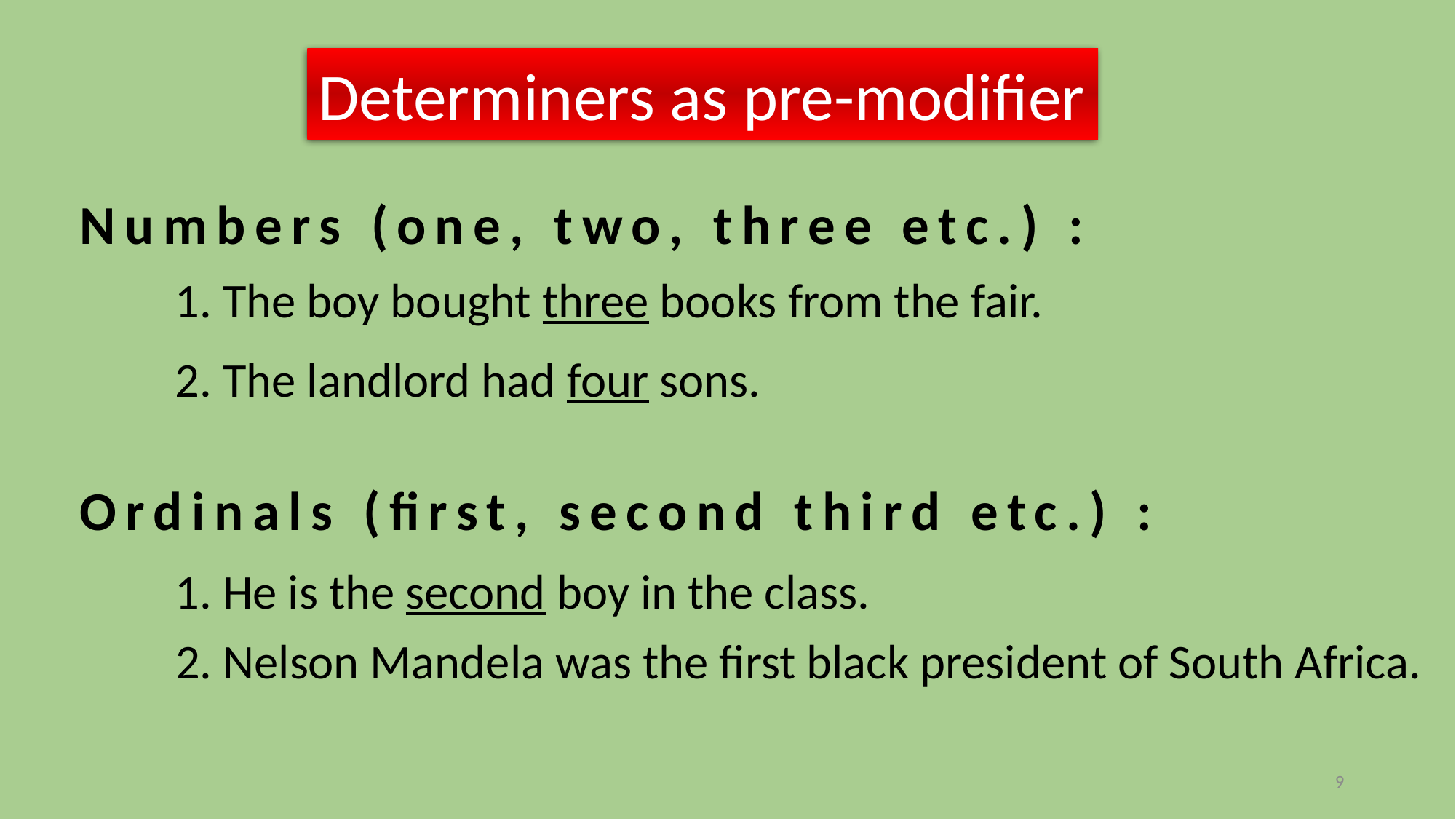

Determiners as pre-modifier
Numbers (one, two, three etc.) :
1. The boy bought three books from the fair.
2. The landlord had four sons.
Ordinals (first, second third etc.) :
1. He is the second boy in the class.
2. Nelson Mandela was the first black president of South Africa.
9